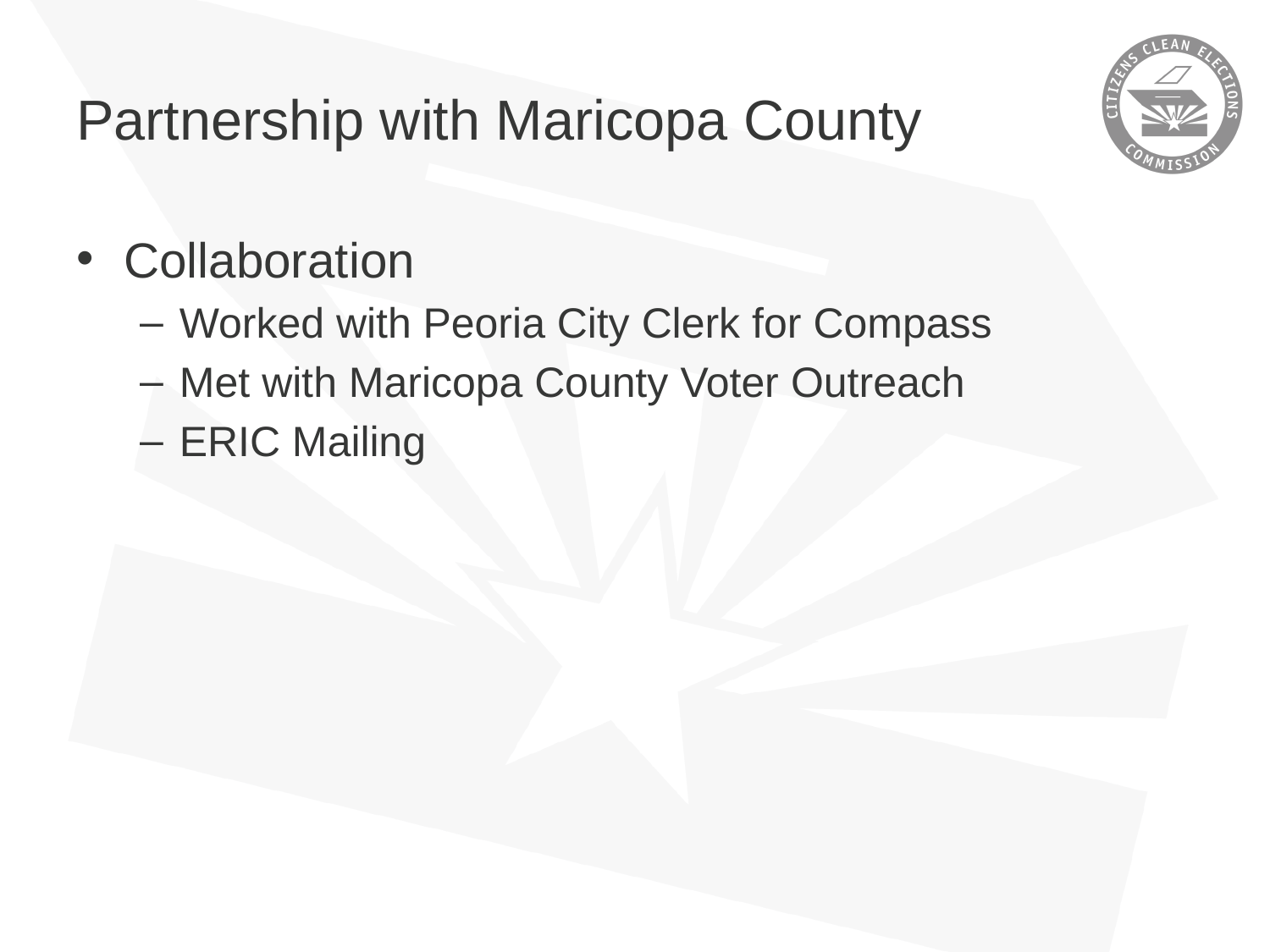

# Partnership with Maricopa County
Collaboration
Worked with Peoria City Clerk for Compass
Met with Maricopa County Voter Outreach
ERIC Mailing